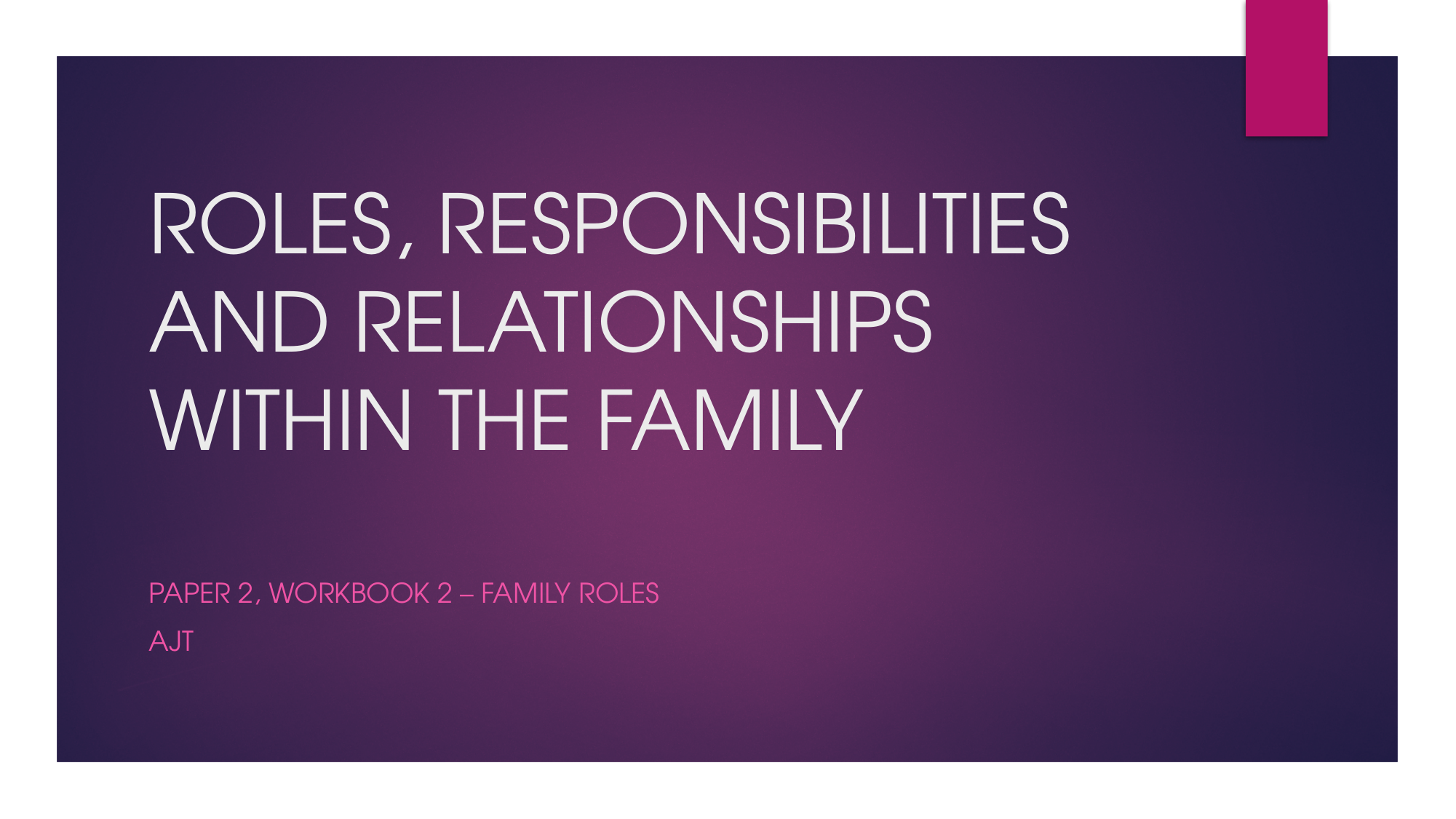

# ROLES, RESPONSIBILITIES AND RELATIONSHIPS WITHIN THE FAMILY
Paper 2, workbook 2 – family roles
ajt